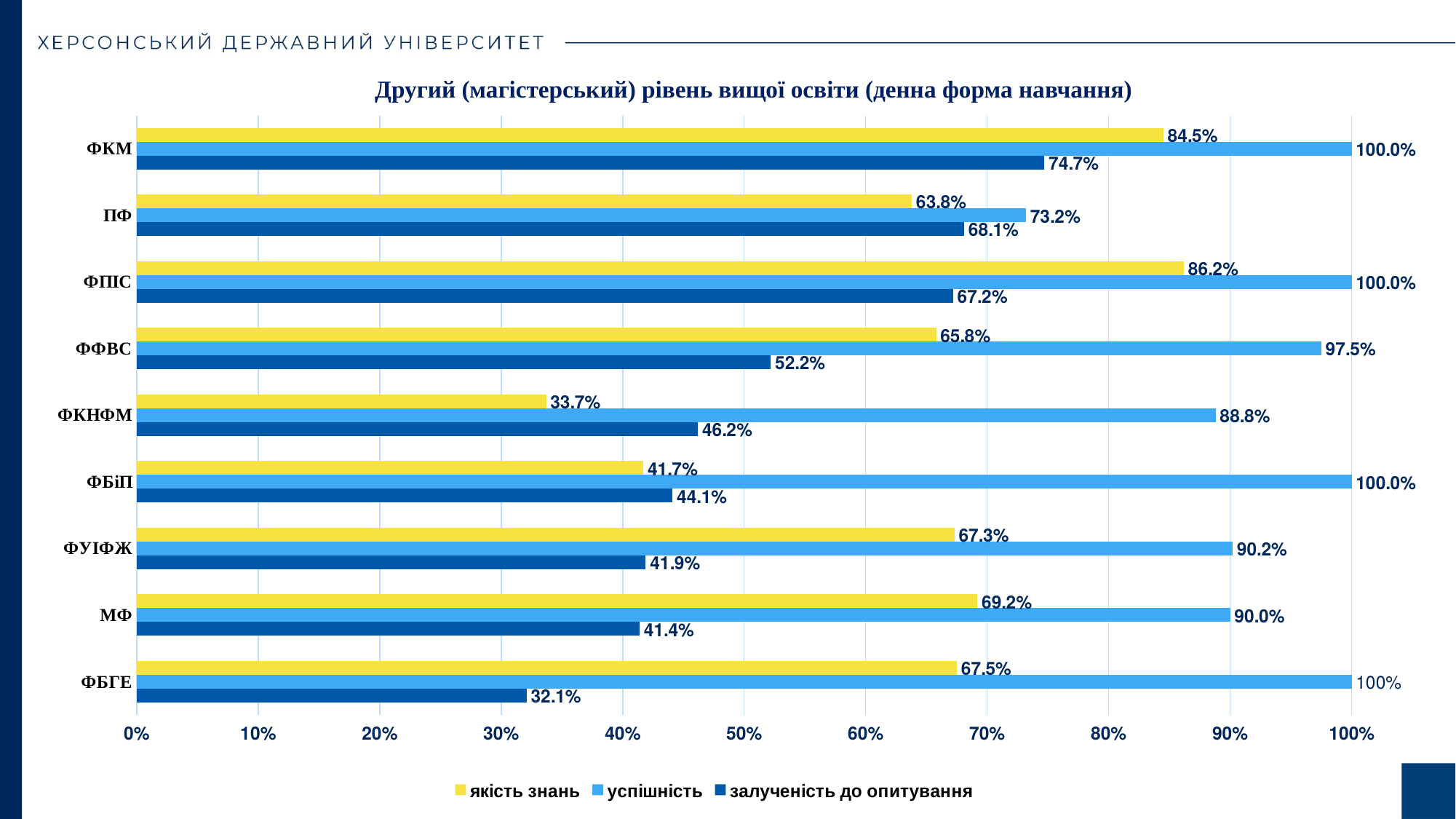

Другий (магістерський) рівень вищої освіти (денна форма навчання)

### Chart

| Category | залученість до опитування | успішність | якість знань |
|---|---|---|---|
| ФБГЕ | 0.321 | 1.0 | 0.675 |
| МФ | 0.414 | 0.9 | 0.692 |
| ФУІФЖ | 0.419 | 0.902 | 0.673 |
| ФБіП | 0.441 | 1.0 | 0.417 |
| ФКНФМ | 0.462 | 0.888 | 0.337 |
| ФФВС | 0.522 | 0.975 | 0.658 |
| ФПІС | 0.672 | 1.0 | 0.862 |
| ПФ | 0.681 | 0.732 | 0.638 |
| ФКМ | 0.747 | 1.0 | 0.845 |